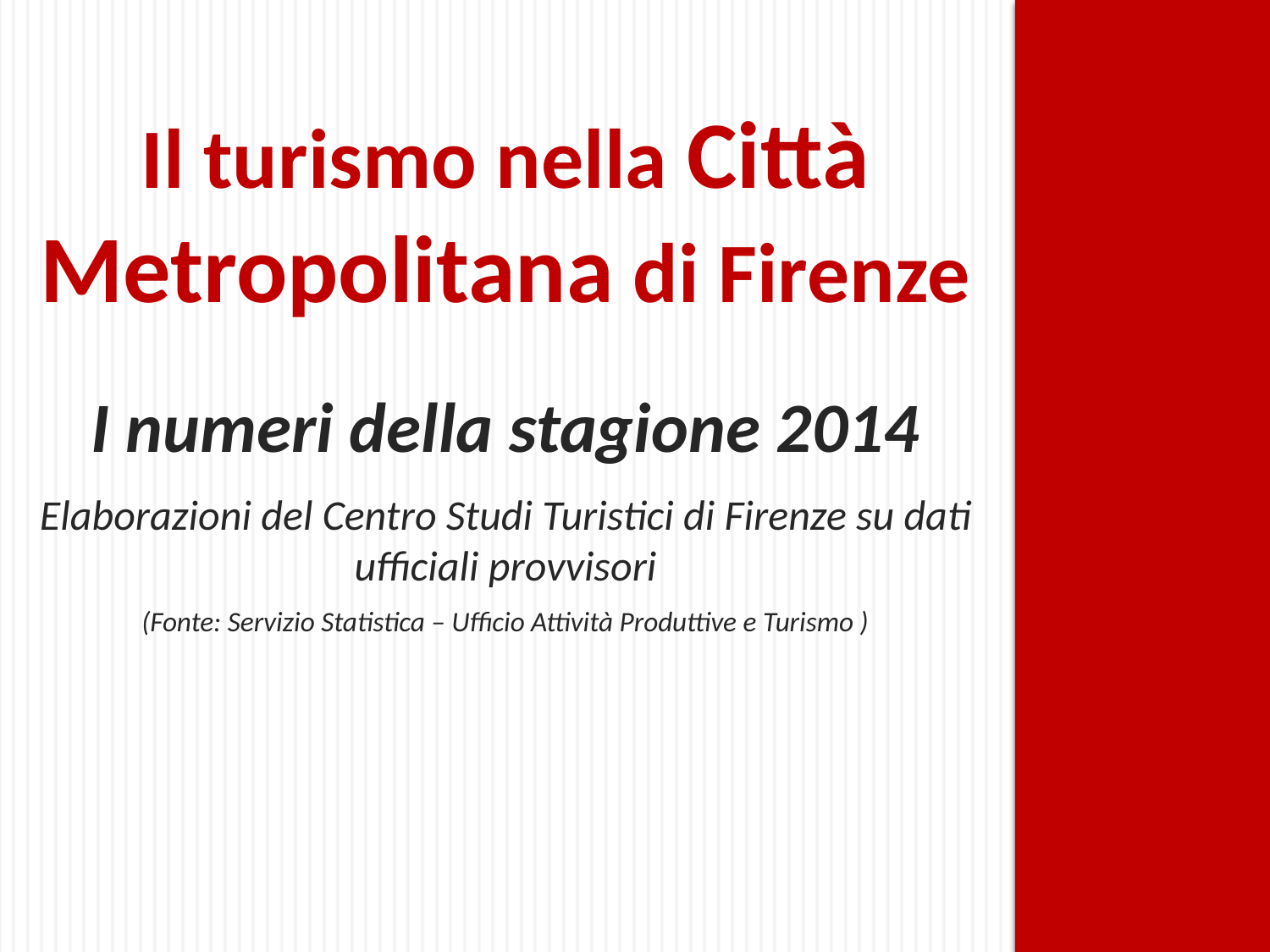

Il turismo nella Città Metropolitana di Firenze
I numeri della stagione 2014
Elaborazioni del Centro Studi Turistici di Firenze su dati ufficiali provvisori
(Fonte: Servizio Statistica – Ufficio Attività Produttive e Turismo )